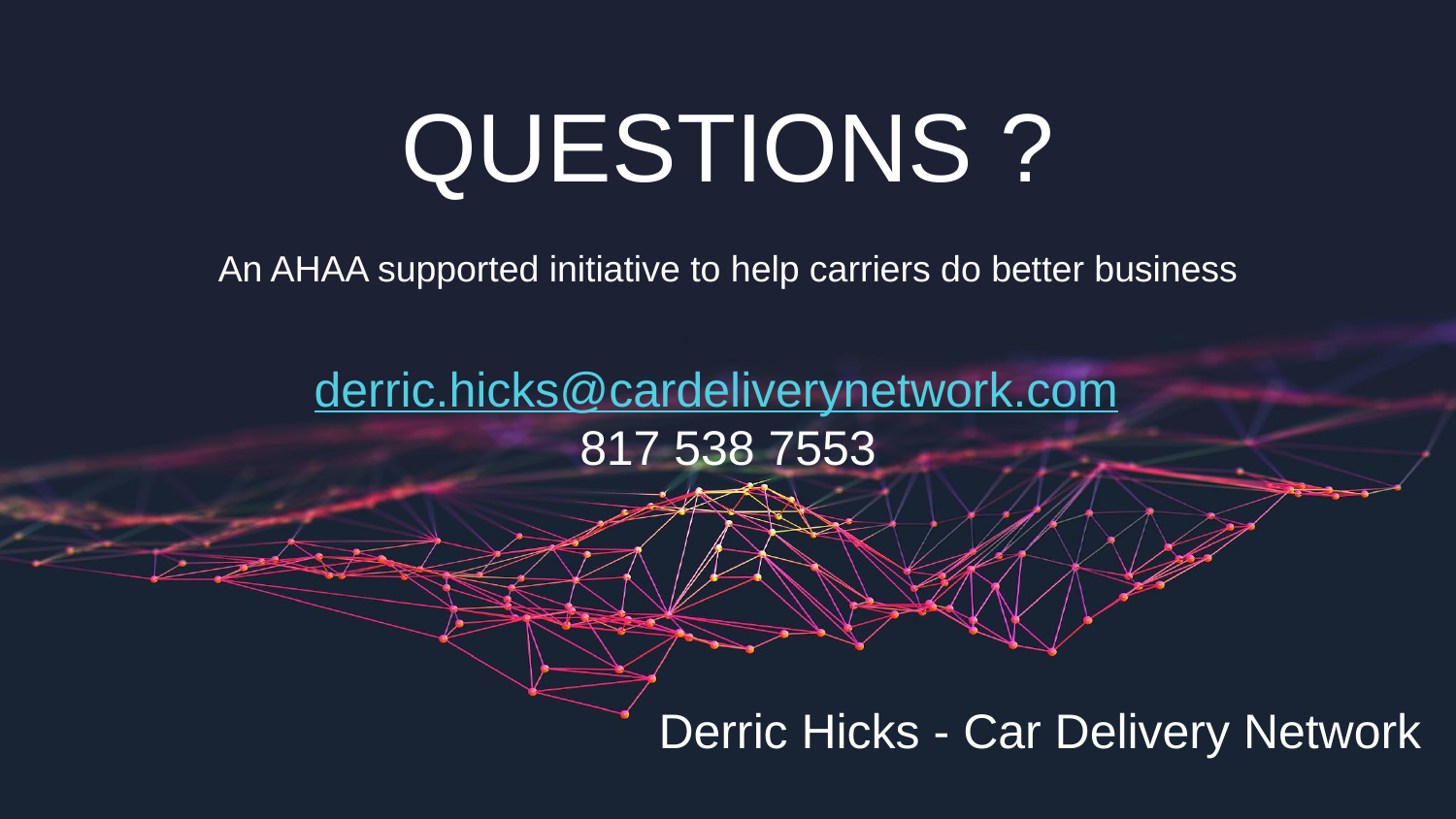

QUESTIONS ?

An AHAA supported initiative to help carriers do better business
derric.hicks@cardeliverynetwork.com
817 538 7553
Derric Hicks - Car Delivery Network